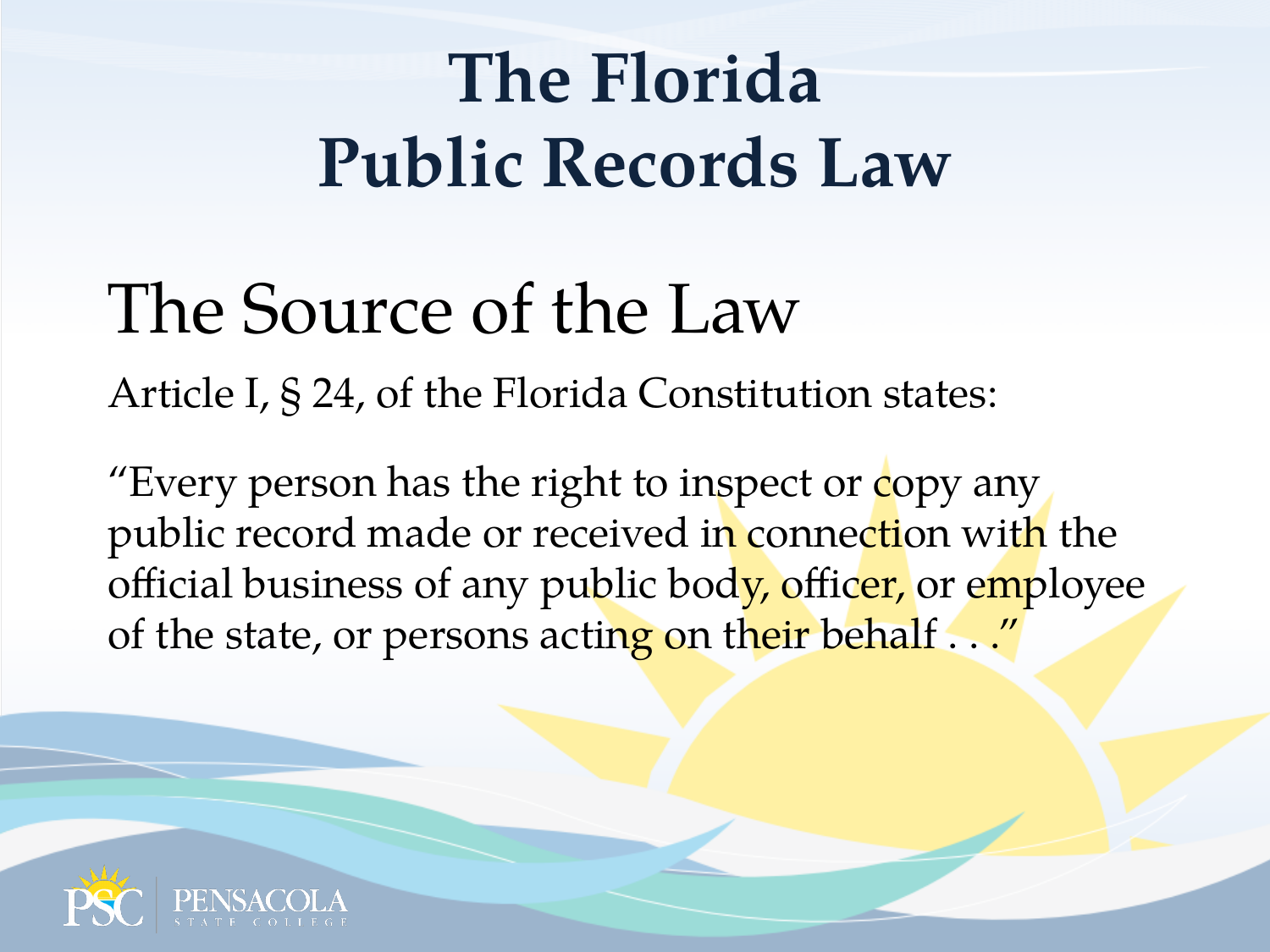

The Florida
Public Records Law
The Source of the Law
Article I, § 24, of the Florida Constitution states:

“Every person has the right to inspect or copy any public record made or received in connection with the official business of any public body, officer, or employee of the state, or persons acting on their behalf . . .”